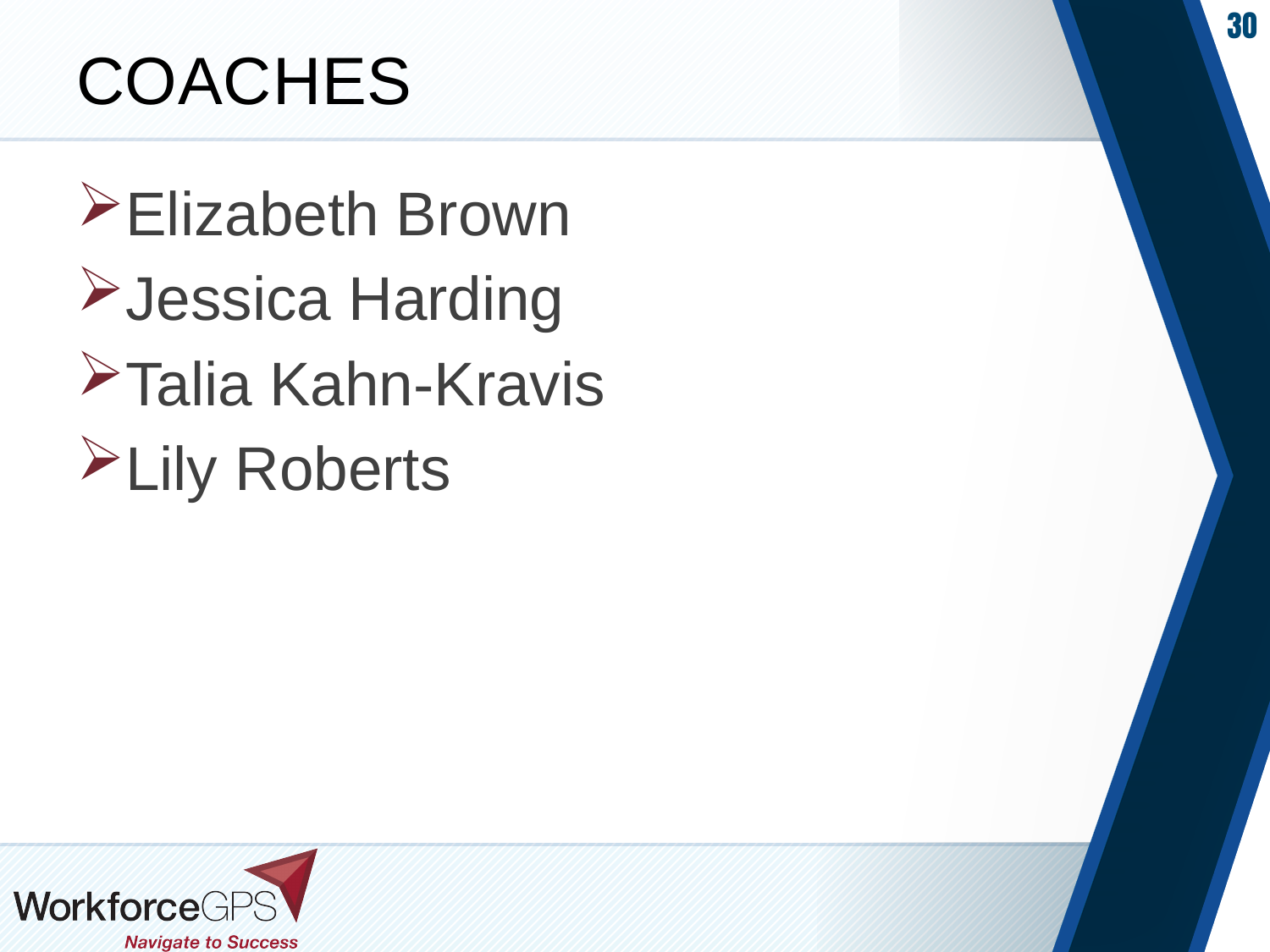

# Coaches
Elizabeth Brown
Jessica Harding
Talia Kahn-Kravis
Lily Roberts